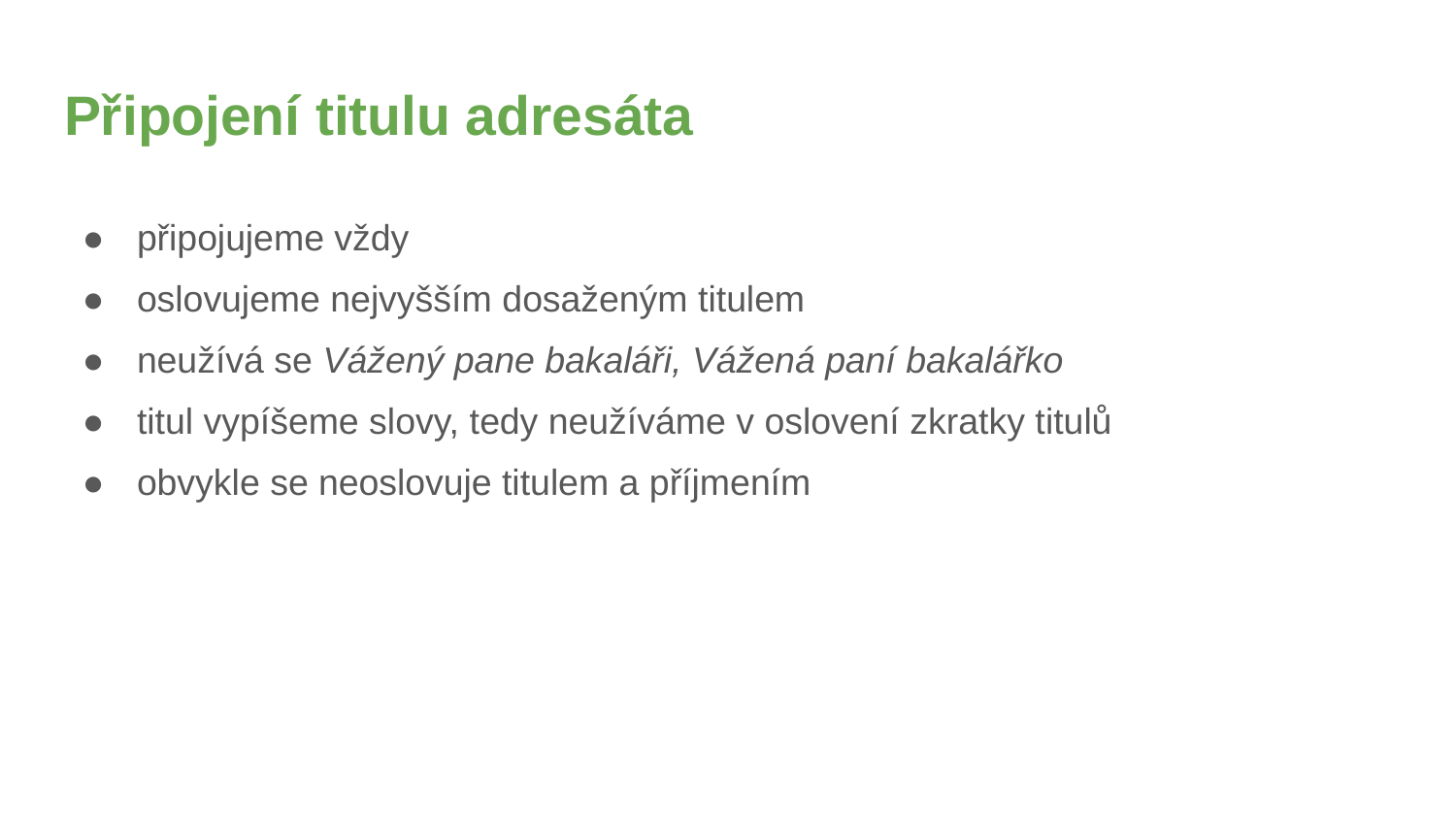

# Připojení titulu adresáta
připojujeme vždy
oslovujeme nejvyšším dosaženým titulem
neužívá se Vážený pane bakaláři, Vážená paní bakalářko
titul vypíšeme slovy, tedy neužíváme v oslovení zkratky titulů
obvykle se neoslovuje titulem a příjmením